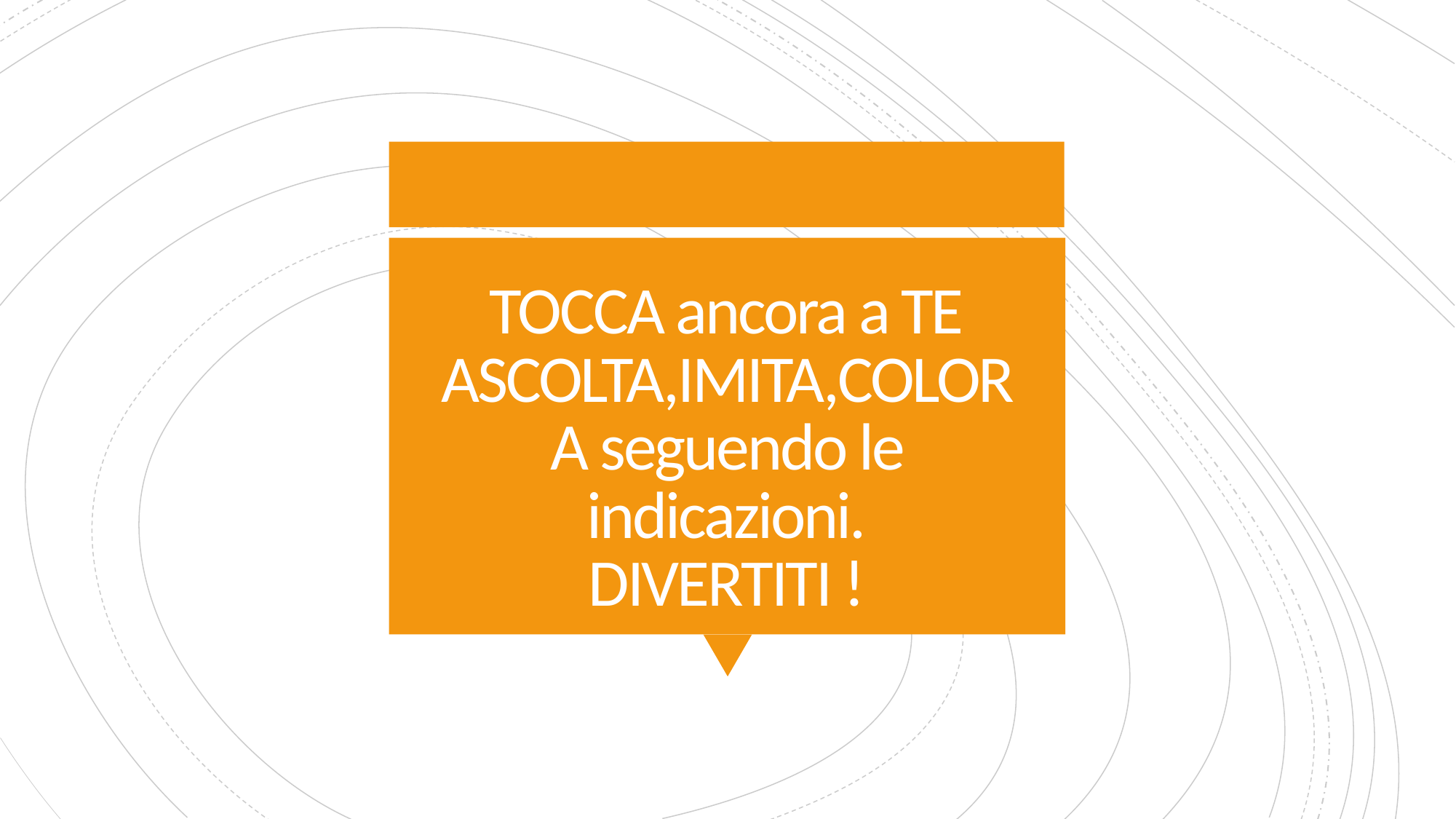

# TOCCA ancora a TE ASCOLTA,IMITA,COLORA seguendo le indicazioni. DIVERTITI !